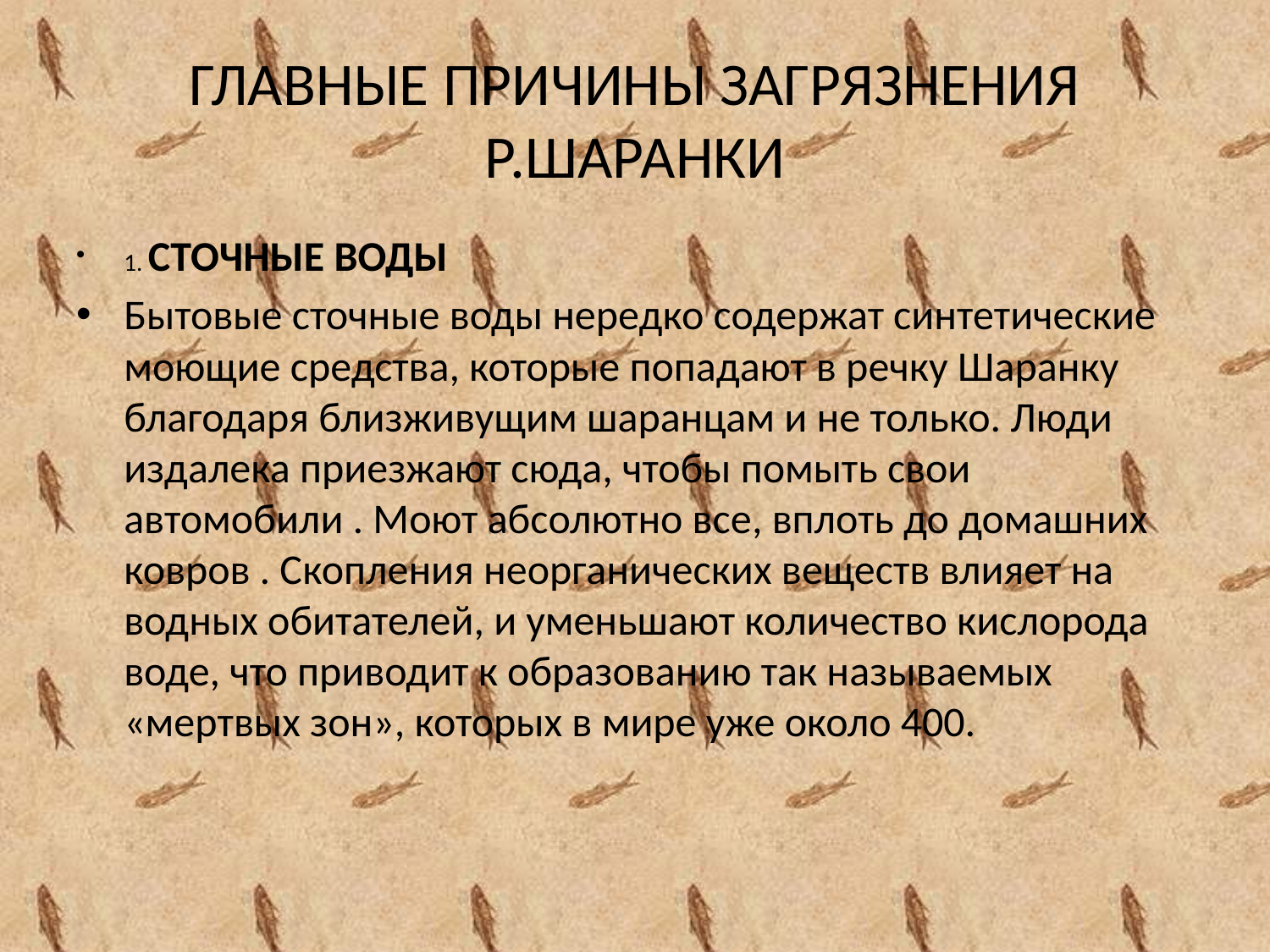

# ГЛАВНЫЕ ПРИЧИНЫ ЗАГРЯЗНЕНИЯ Р.ШАРАНКИ
1. СТОЧНЫЕ ВОДЫ
Бытовые сточные воды нередко содержат синтетические моющие средства, которые попадают в речку Шаранку благодаря близживущим шаранцам и не только. Люди издалека приезжают сюда, чтобы помыть свои автомобили . Моют абсолютно все, вплоть до домашних ковров . Скопления неорганических веществ влияет на водных обитателей, и уменьшают количество кислорода воде, что приводит к образованию так называемых «мертвых зон», которых в мире уже около 400.